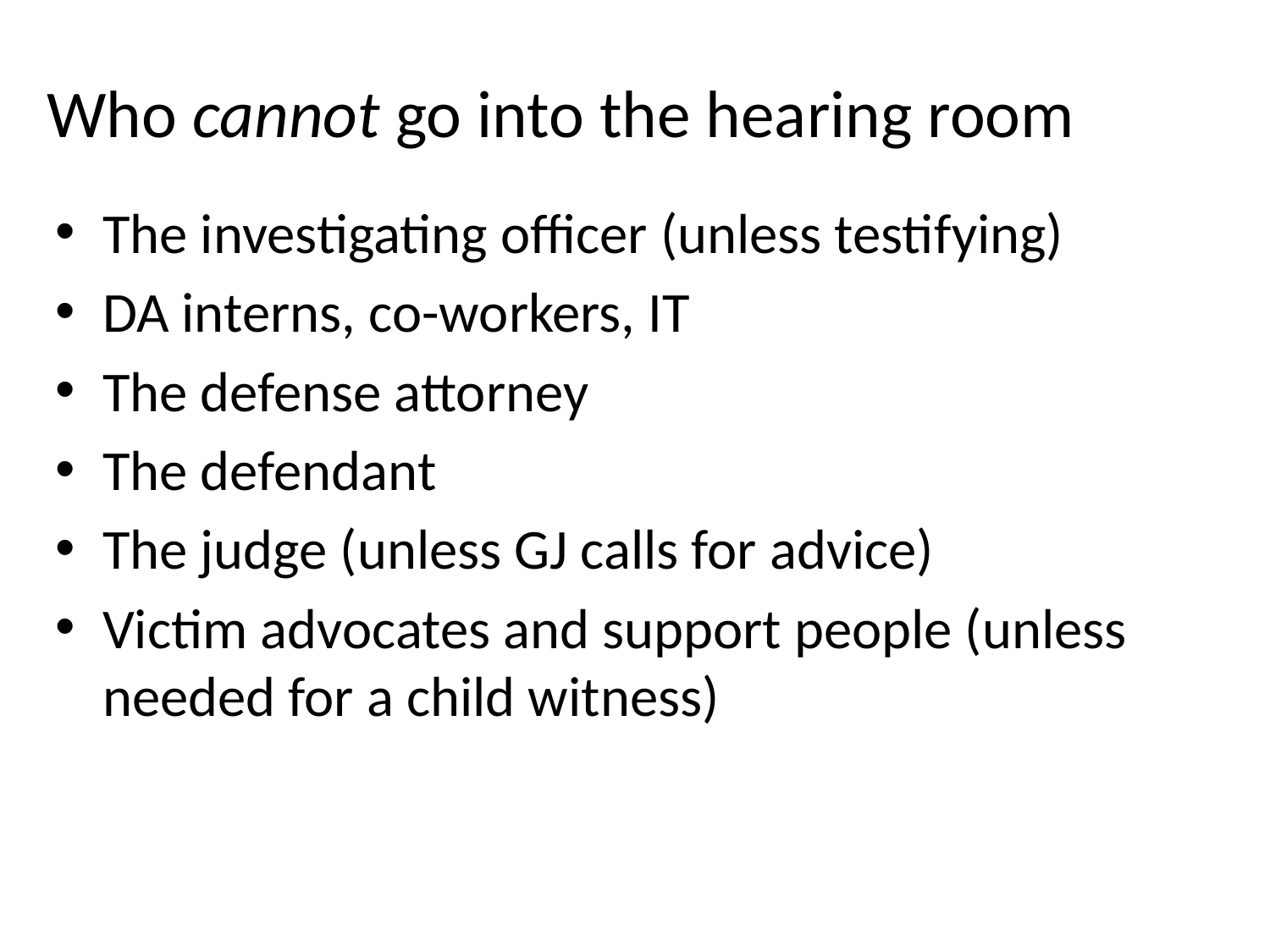

# Who cannot go into the hearing room
The investigating officer (unless testifying)
DA interns, co-workers, IT
The defense attorney
The defendant
The judge (unless GJ calls for advice)
Victim advocates and support people (unless needed for a child witness)